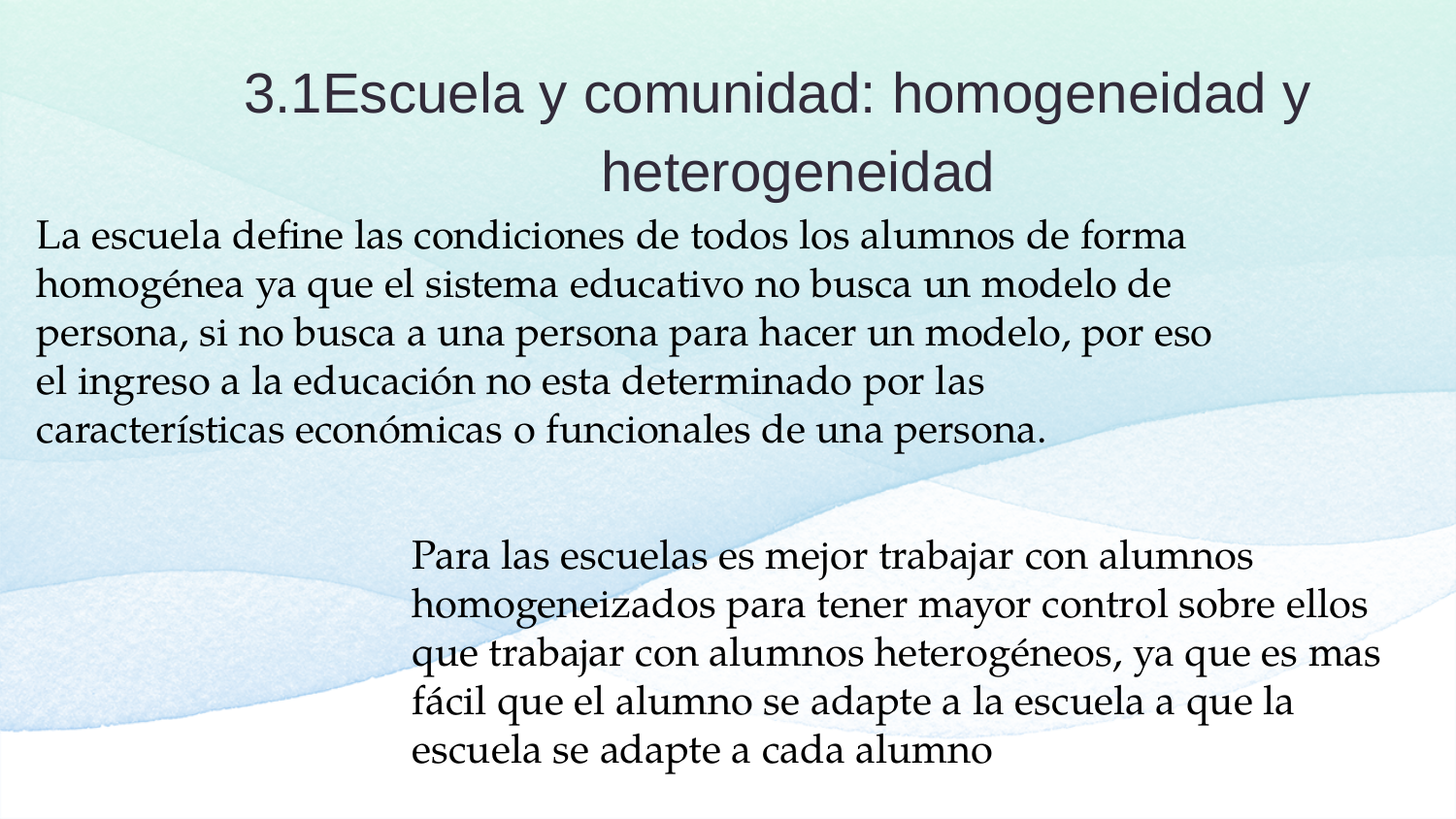

3.1Escuela y comunidad: homogeneidad y heterogeneidad

La escuela define las condiciones de todos los alumnos de forma homogénea ya que el sistema educativo no busca un modelo de persona, si no busca a una persona para hacer un modelo, por eso el ingreso a la educación no esta determinado por las características económicas o funcionales de una persona.
Para las escuelas es mejor trabajar con alumnos homogeneizados para tener mayor control sobre ellos que trabajar con alumnos heterogéneos, ya que es mas fácil que el alumno se adapte a la escuela a que la escuela se adapte a cada alumno